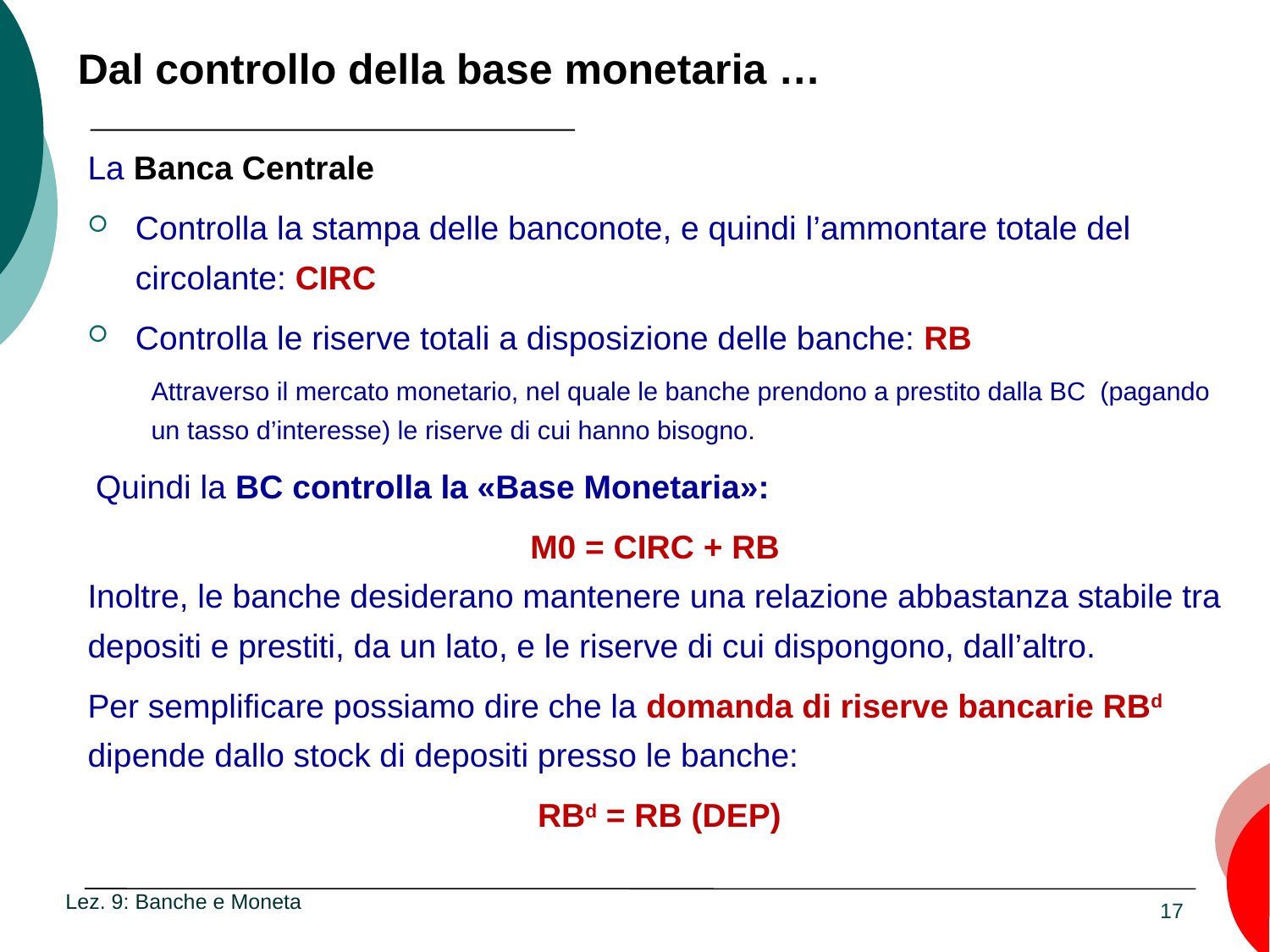

# Dal controllo della base monetaria …
La Banca Centrale
Controlla la stampa delle banconote, e quindi l’ammontare totale del circolante: CIRC
Controlla le riserve totali a disposizione delle banche: RB
Attraverso il mercato monetario, nel quale le banche prendono a prestito dalla BC  (pagando un tasso d’interesse) le riserve di cui hanno bisogno.
Quindi la BC controlla la «Base Monetaria»:
M0 = CIRC + RB
Inoltre, le banche desiderano mantenere una relazione abbastanza stabile tra depositi e prestiti, da un lato, e le riserve di cui dispongono, dall’altro.
Per semplificare possiamo dire che la domanda di riserve bancarie RBd dipende dallo stock di depositi presso le banche:
 RBd = RB (DEP)

Lez. 9: Banche e Moneta